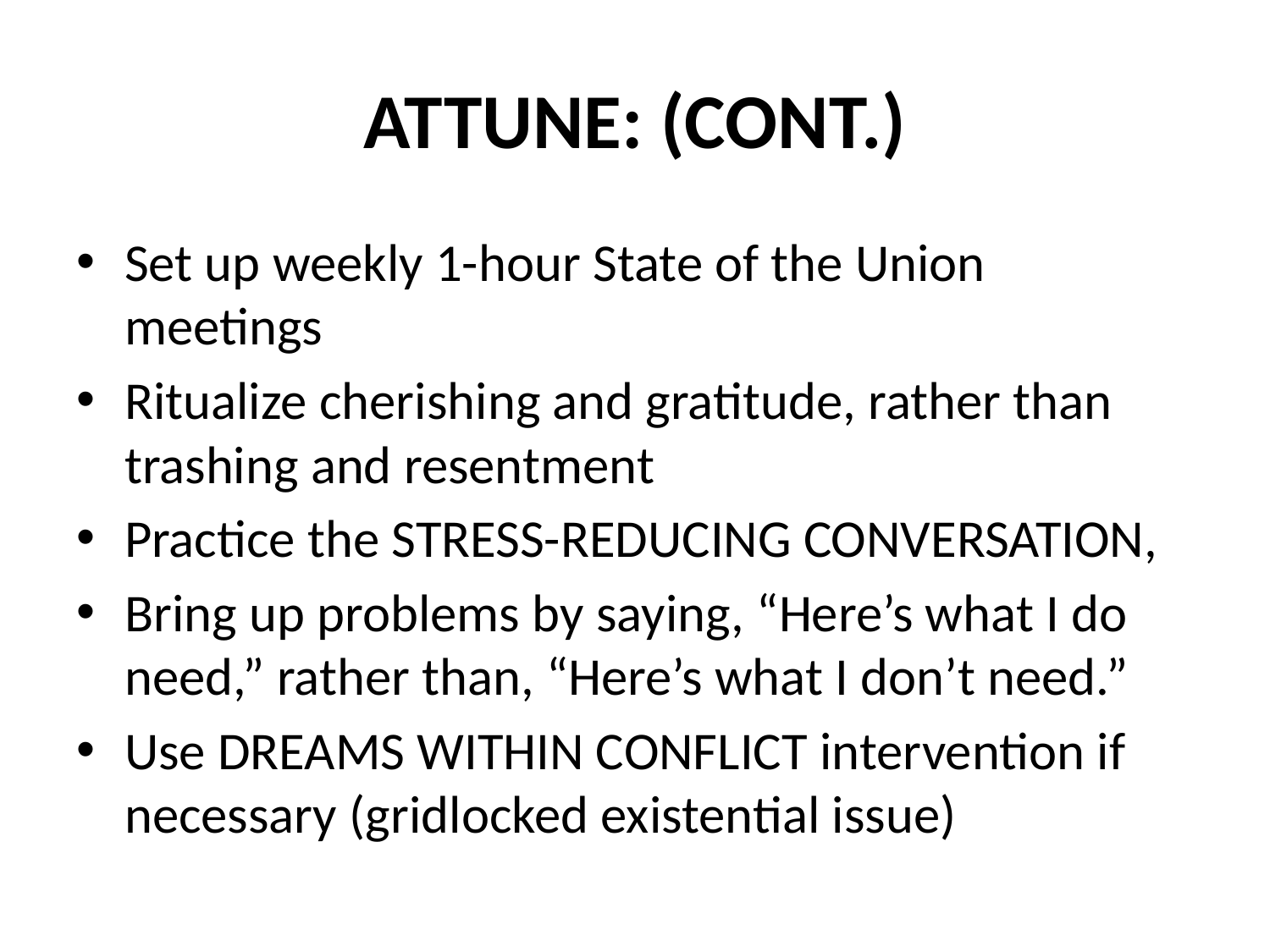

# ATTUNE: (CONT.)
Set up weekly 1-hour State of the Union meetings
Ritualize cherishing and gratitude, rather than trashing and resentment
Practice the STRESS-REDUCING CONVERSATION,
Bring up problems by saying, “Here’s what I do need,” rather than, “Here’s what I don’t need.”
Use DREAMS WITHIN CONFLICT intervention if necessary (gridlocked existential issue)